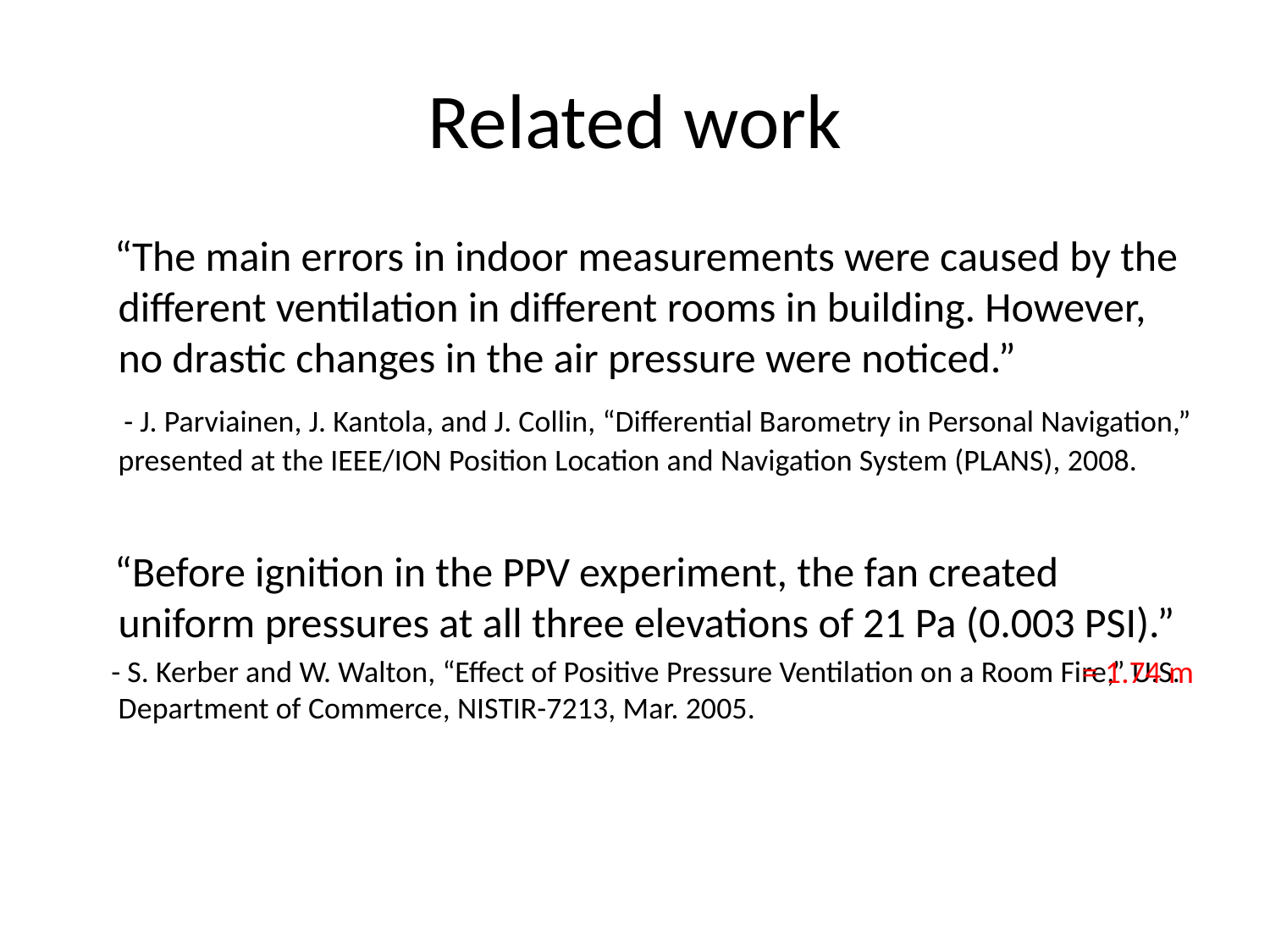

# Related work
    “The main errors in indoor measurements were caused by the different ventilation in different rooms in building. However, no drastic changes in the air pressure were noticed.”
     - J. Parviainen, J. Kantola, and J. Collin, “Differential Barometry in Personal Navigation,” presented at the IEEE/ION Position Location and Navigation System (PLANS), 2008.

    “Before ignition in the PPV experiment, the fan created uniform pressures at all three elevations of 21 Pa (0.003 PSI).”
     - S. Kerber and W. Walton, “Effect of Positive Pressure Ventilation on a Room Fire,” U.S. Department of Commerce, NISTIR-7213, Mar. 2005.

= 1.74 m